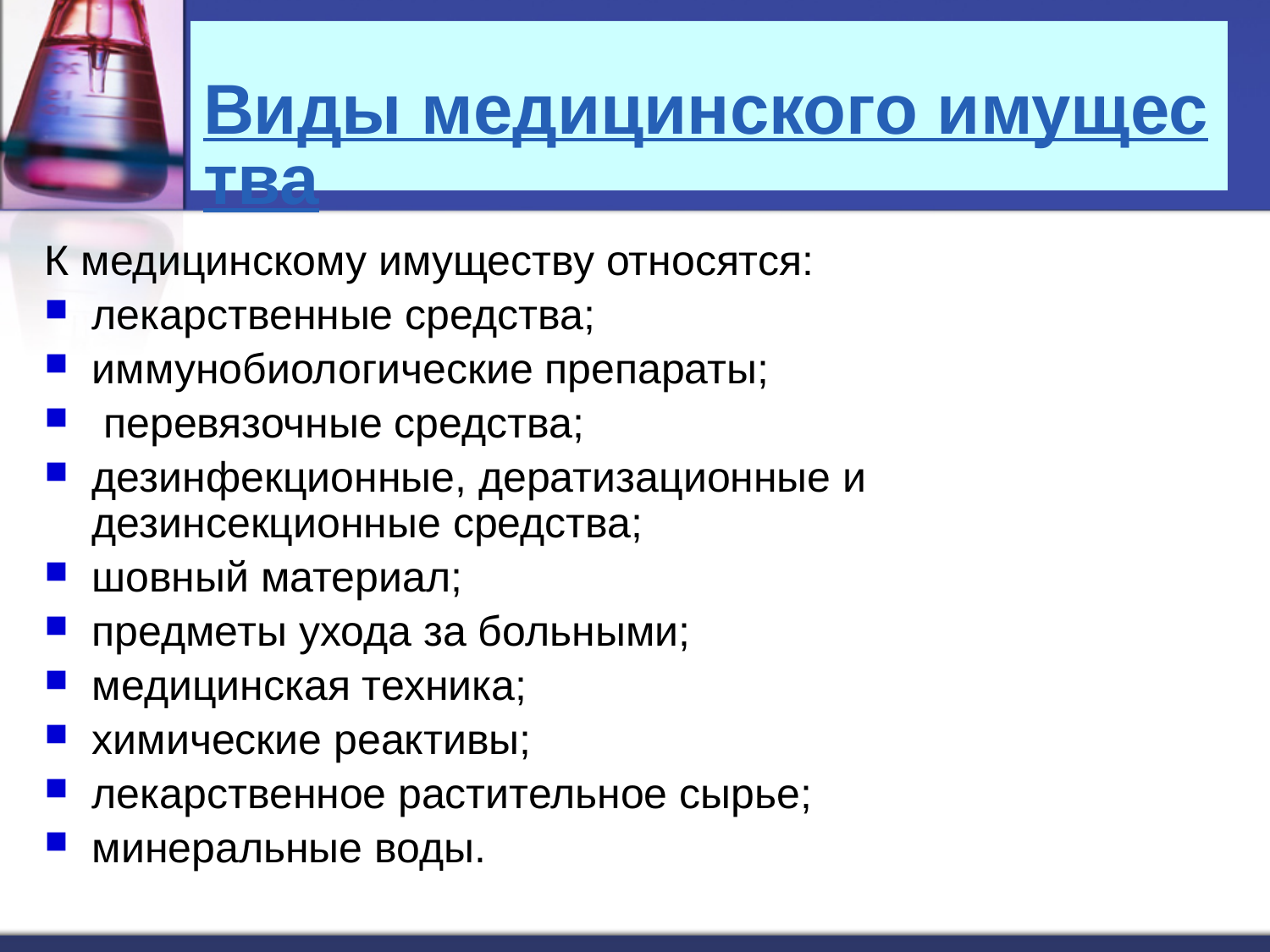

# Виды медицинского имущества
К медицинскому имуществу относятся:
лекарственные средства;
иммунобиологические препараты;
 перевязочные средства;
дезинфекционные, дератизационные и дезинсекционные средства;
шовный материал;
предметы ухода за больными;
медицинская техника;
химические реактивы;
лекарственное растительное сырье;
минеральные воды.